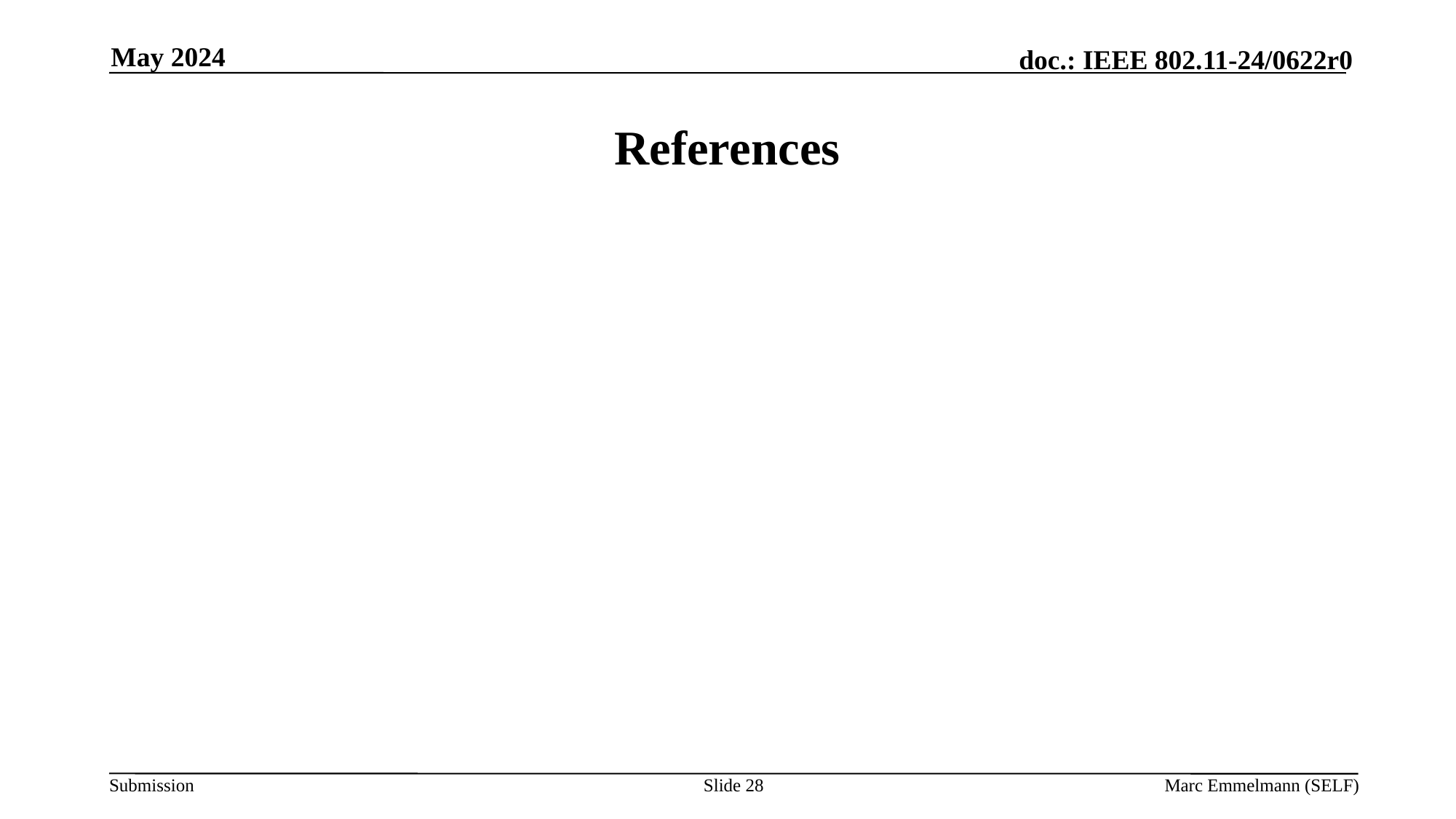

May 2024
# References

Slide 28
Marc Emmelmann (SELF)